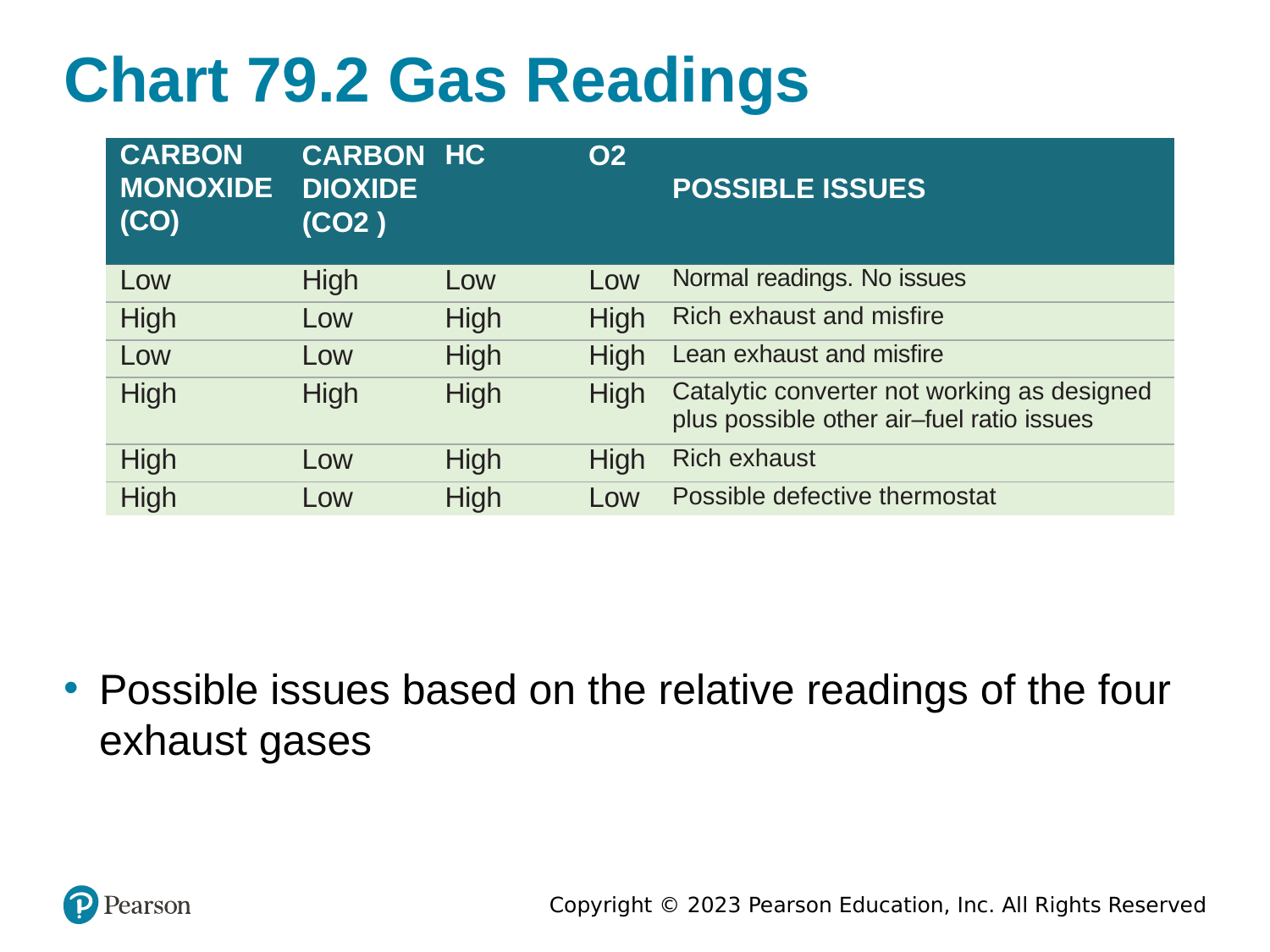

# Chart 79.2 Gas Readings
| CARBON MONOXIDE (CO) | CARBON DIOXIDE (CO2 ) | HC | O2 | POSSIBLE ISSUES |
| --- | --- | --- | --- | --- |
| Low | High | Low | Low | Normal readings. No issues |
| High | Low | High | High | Rich exhaust and misfire |
| Low | Low | High | High | Lean exhaust and misfire |
| High | High | High | High | Catalytic converter not working as designed plus possible other air–fuel ratio issues |
| High | Low | High | High | Rich exhaust |
| High | Low | High | Low | Possible defective thermostat |
Possible issues based on the relative readings of the four exhaust gases